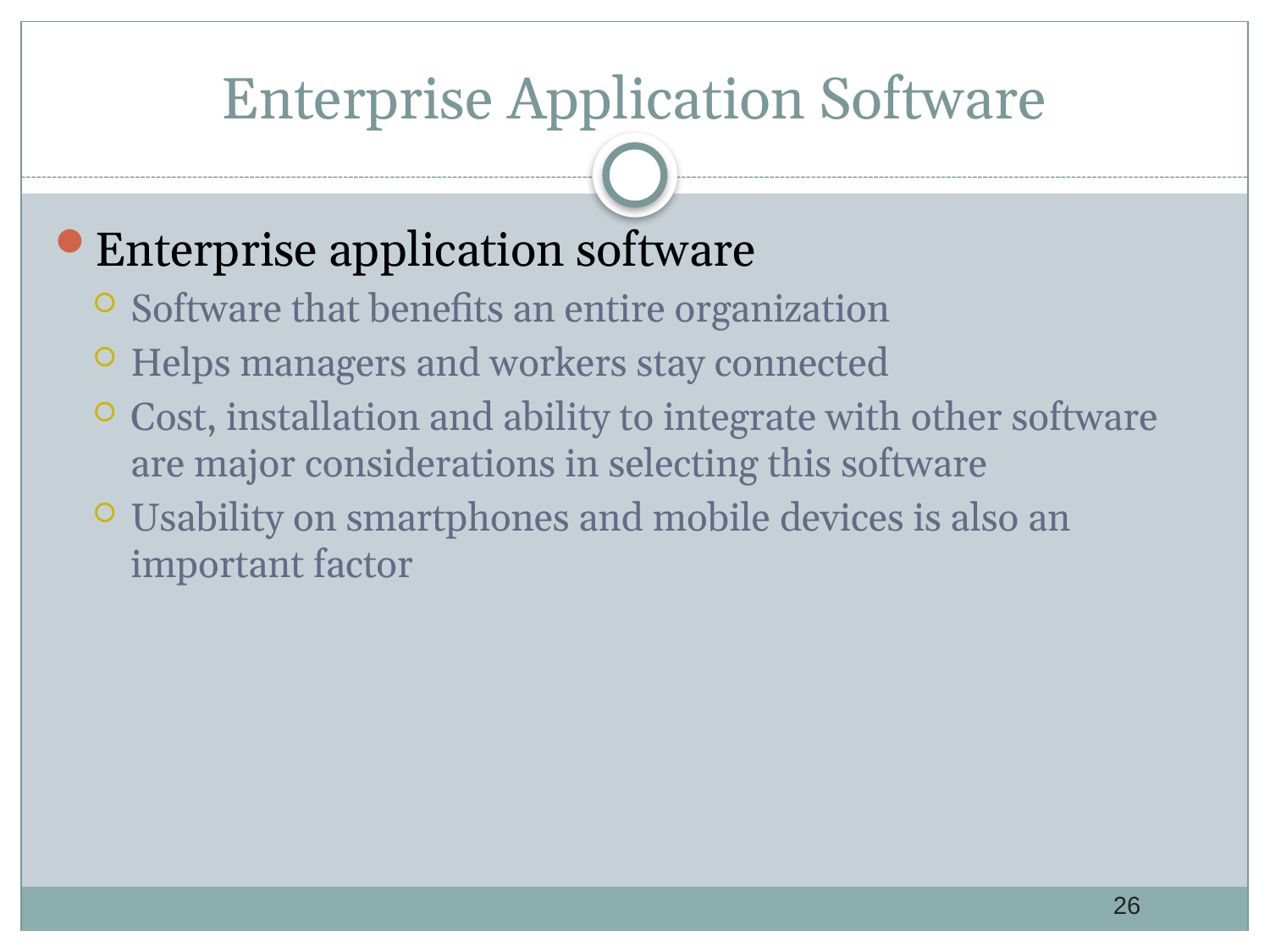

# Enterprise Application Software
Enterprise application software
Software that benefits an entire organization
Helps managers and workers stay connected
Cost, installation and ability to integrate with other software are major considerations in selecting this software
Usability on smartphones and mobile devices is also an important factor

26